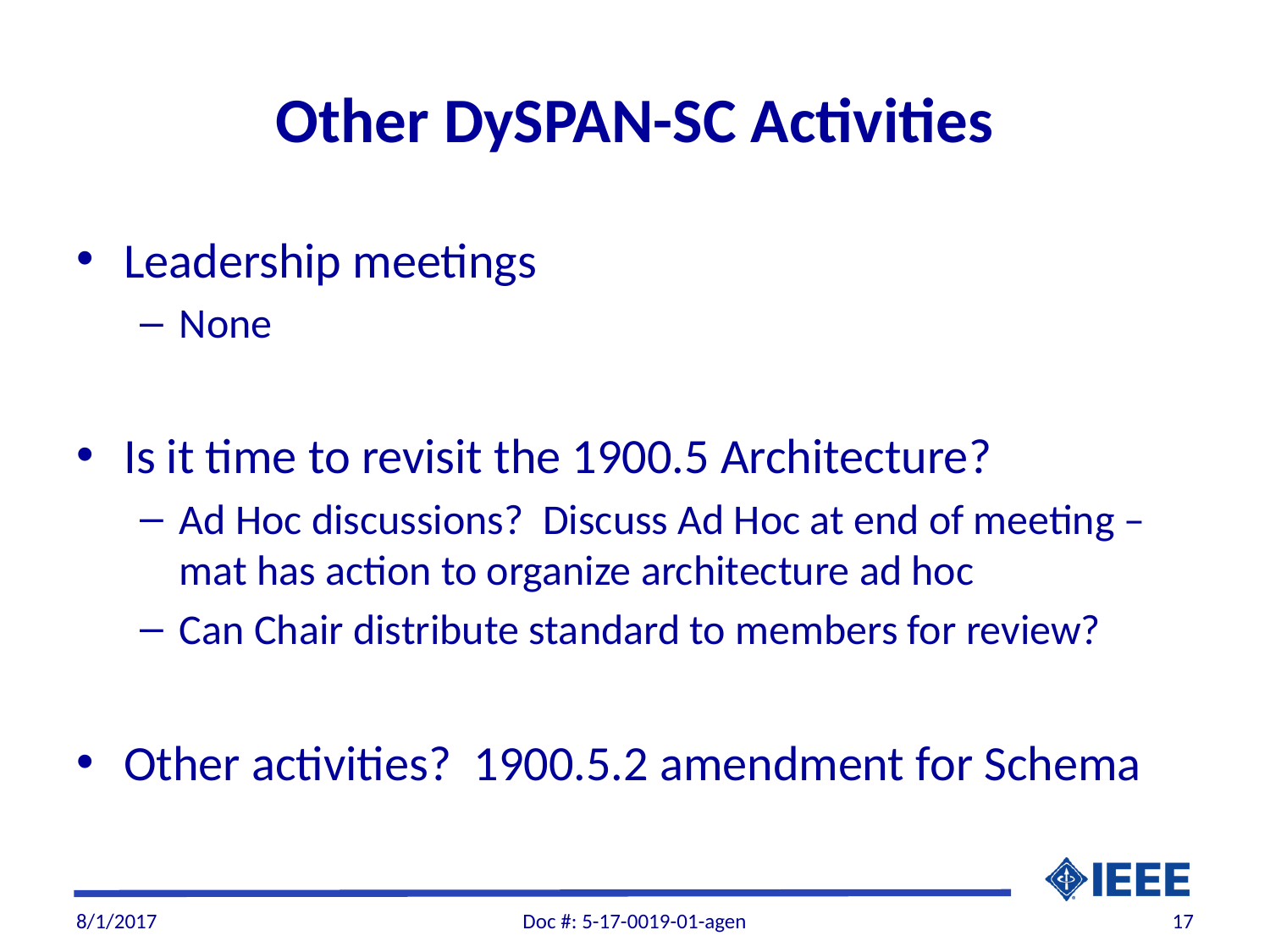

# Other DySPAN-SC Activities
Leadership meetings
None

Is it time to revisit the 1900.5 Architecture?
Ad Hoc discussions?  Discuss Ad Hoc at end of meeting – mat has action to organize architecture ad hoc
Can Chair distribute standard to members for review?

Other activities?  1900.5.2 amendment for Schema
8/1/2017
Doc #: 5-17-0019-01-agen
17